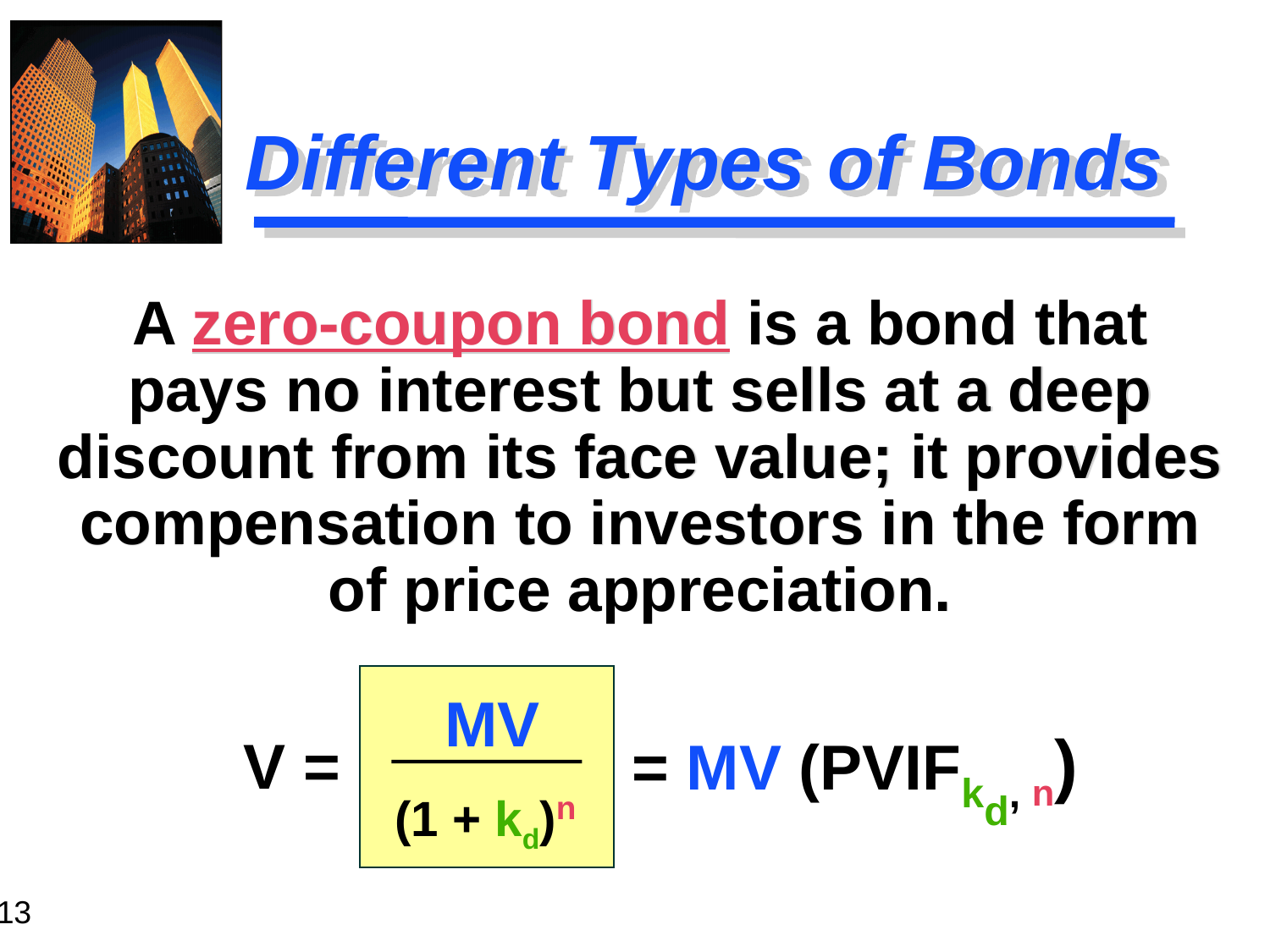

# Different Types of Bonds

A zero-coupon bond is a bond that pays no interest but sells at a deep discount from its face value; it provides compensation to investors in the form of price appreciation.

MV
= MV (PVIFkd, n)
V =

(1 + kd)n